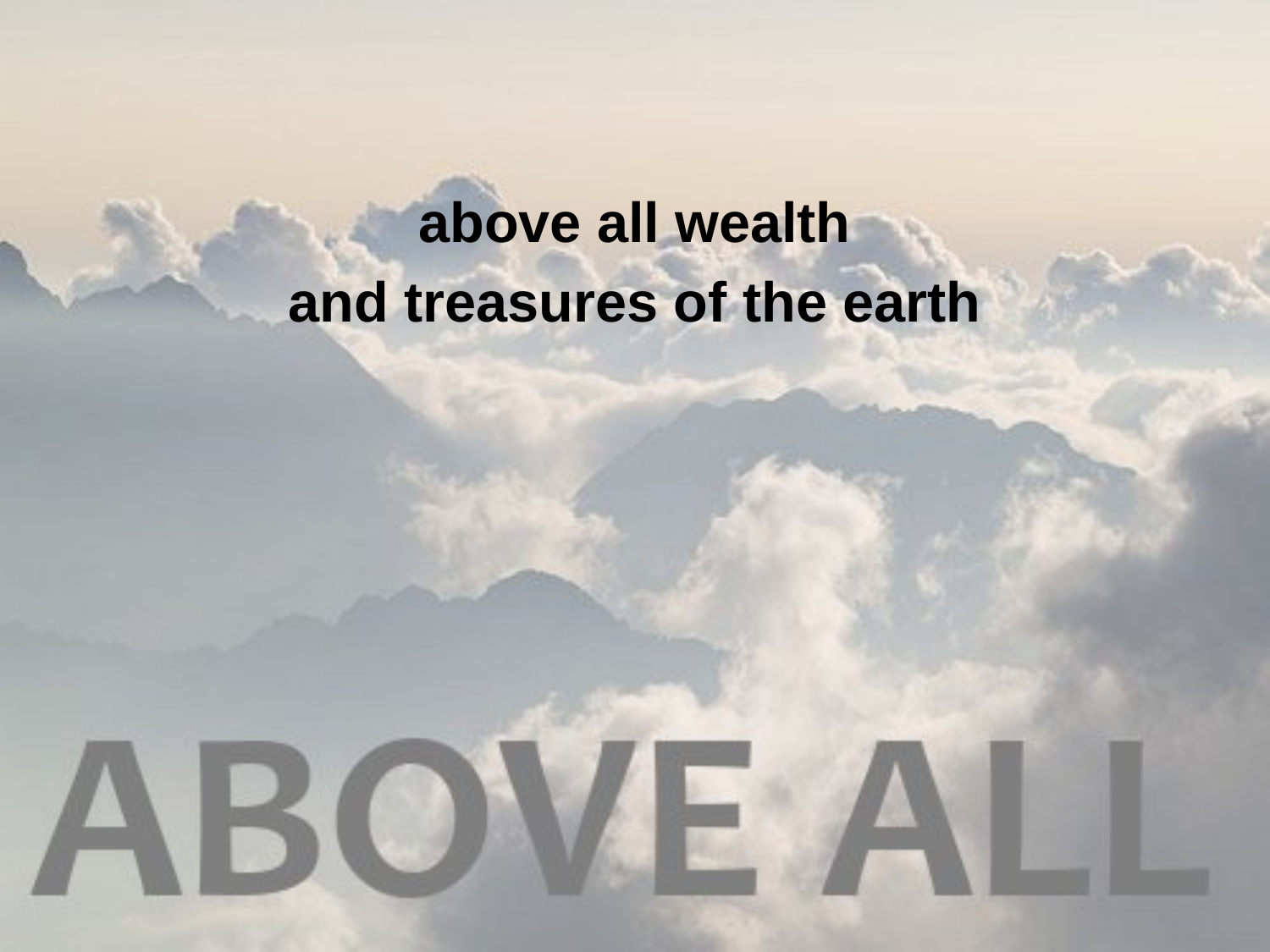

above all wealth
and treasures of the earth